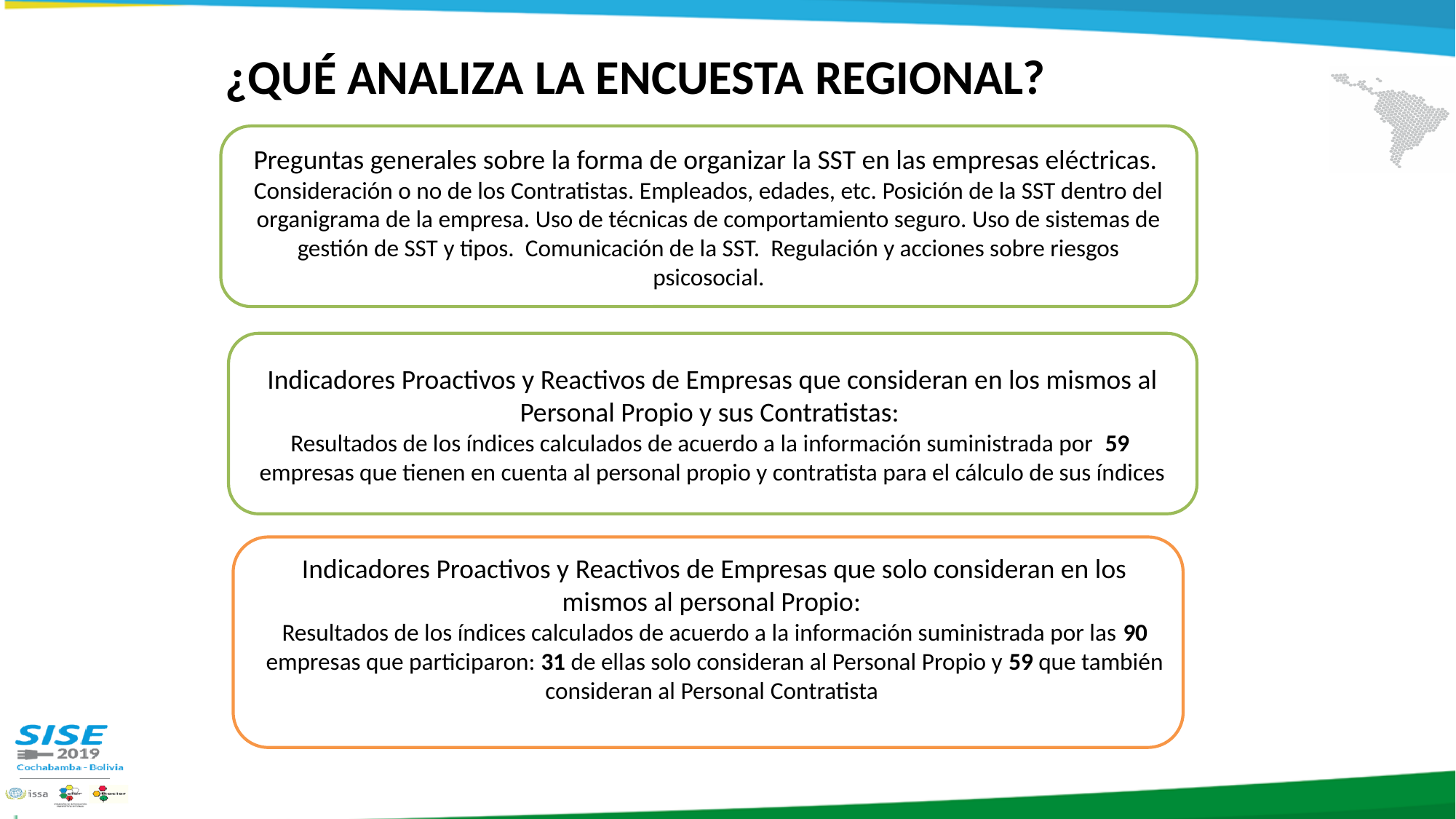

¿QUÉ ANALIZA LA ENCUESTA REGIONAL?
Preguntas generales sobre la forma de organizar la SST en las empresas eléctricas.  Consideración o no de los Contratistas. Empleados, edades, etc. Posición de la SST dentro del organigrama de la empresa. Uso de técnicas de comportamiento seguro. Uso de sistemas de gestión de SST y tipos.  Comunicación de la SST.  Regulación y acciones sobre riesgos psicosocial.
Indicadores Proactivos y Reactivos de Empresas que consideran en los mismos al Personal Propio y sus Contratistas:
Resultados de los índices calculados de acuerdo a la información suministrada por  59  empresas que tienen en cuenta al personal propio y contratista para el cálculo de sus índices

Indicadores Proactivos y Reactivos de Empresas que solo consideran en los mismos al personal Propio:
Resultados de los índices calculados de acuerdo a la información suministrada por las 90 empresas que participaron: 31 de ellas solo consideran al Personal Propio y 59 que también consideran al Personal Contratista